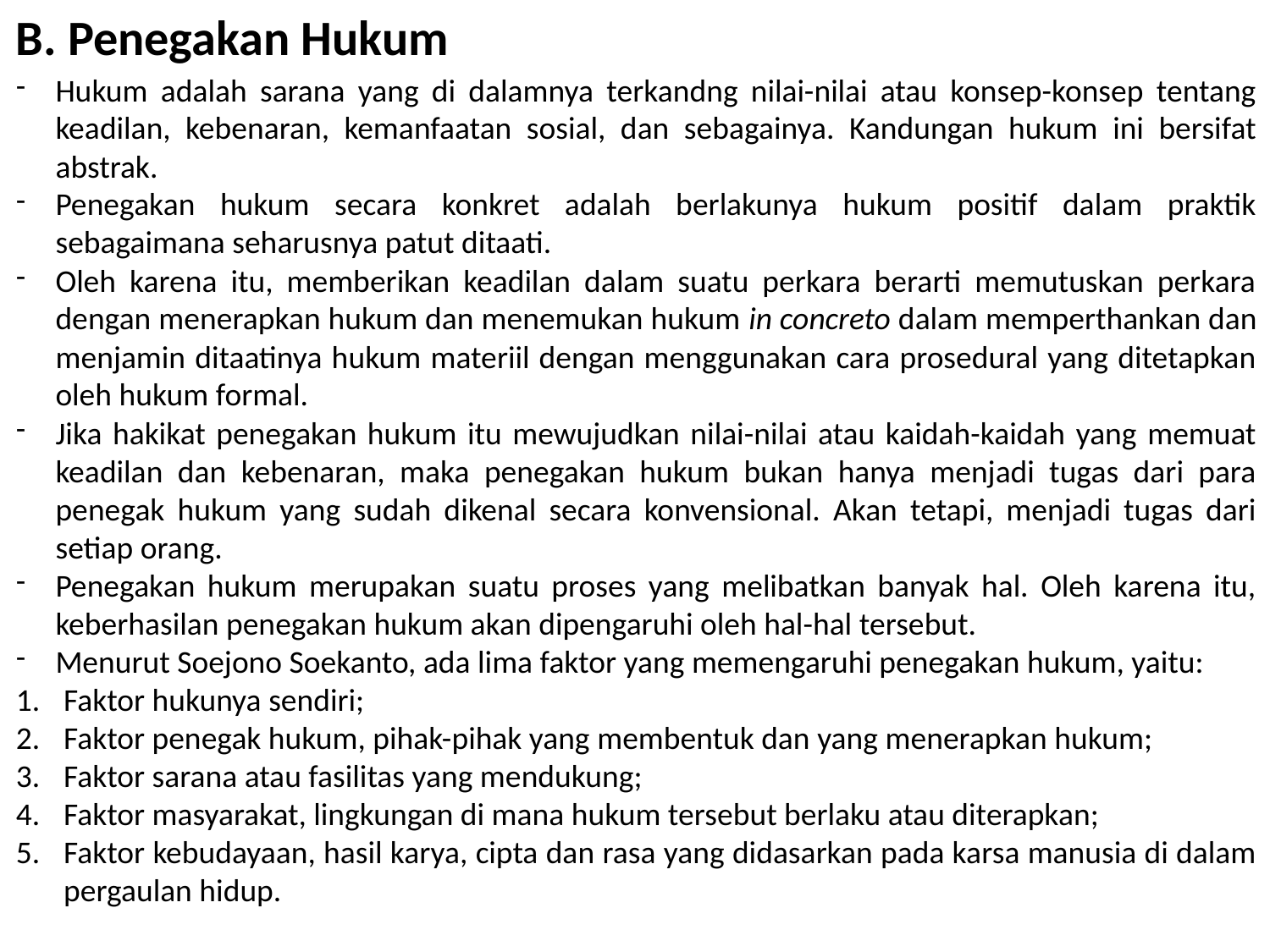

B. Penegakan Hukum
Hukum adalah sarana yang di dalamnya terkandng nilai-nilai atau konsep-konsep tentang keadilan, kebenaran, kemanfaatan sosial, dan sebagainya. Kandungan hukum ini bersifat abstrak.
Penegakan hukum secara konkret adalah berlakunya hukum positif dalam praktik sebagaimana seharusnya patut ditaati.
Oleh karena itu, memberikan keadilan dalam suatu perkara berarti memutuskan perkara dengan menerapkan hukum dan menemukan hukum in concreto dalam memperthankan dan menjamin ditaatinya hukum materiil dengan menggunakan cara prosedural yang ditetapkan oleh hukum formal.
Jika hakikat penegakan hukum itu mewujudkan nilai-nilai atau kaidah-kaidah yang memuat keadilan dan kebenaran, maka penegakan hukum bukan hanya menjadi tugas dari para penegak hukum yang sudah dikenal secara konvensional. Akan tetapi, menjadi tugas dari setiap orang.
Penegakan hukum merupakan suatu proses yang melibatkan banyak hal. Oleh karena itu, keberhasilan penegakan hukum akan dipengaruhi oleh hal-hal tersebut.
Menurut Soejono Soekanto, ada lima faktor yang memengaruhi penegakan hukum, yaitu:
Faktor hukunya sendiri;
Faktor penegak hukum, pihak-pihak yang membentuk dan yang menerapkan hukum;
Faktor sarana atau fasilitas yang mendukung;
Faktor masyarakat, lingkungan di mana hukum tersebut berlaku atau diterapkan;
Faktor kebudayaan, hasil karya, cipta dan rasa yang didasarkan pada karsa manusia di dalam pergaulan hidup.